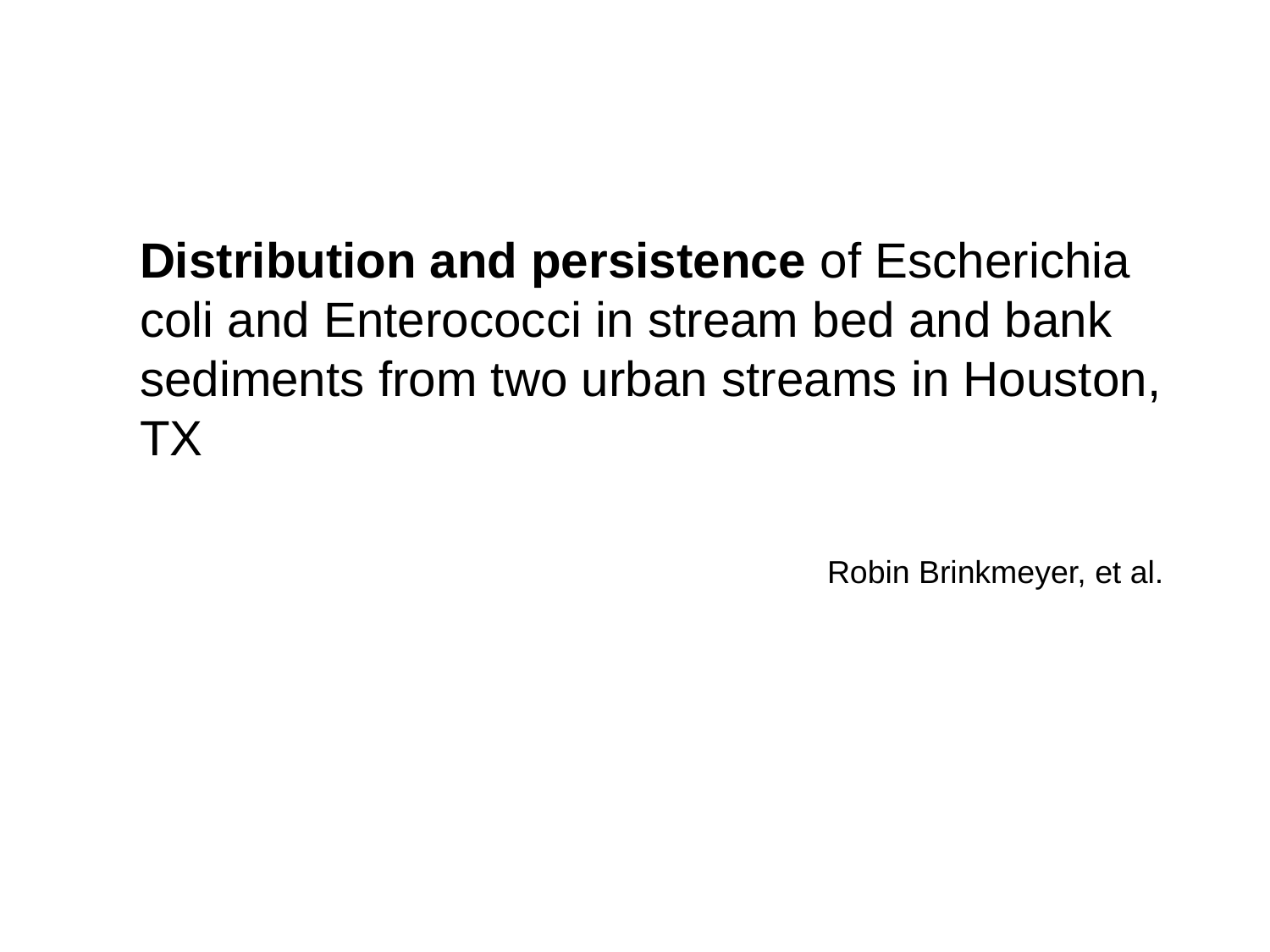

#
Distribution and persistence of Escherichia coli and Enterococci in stream bed and bank sediments from two urban streams in Houston, TX

Robin Brinkmeyer, et al.